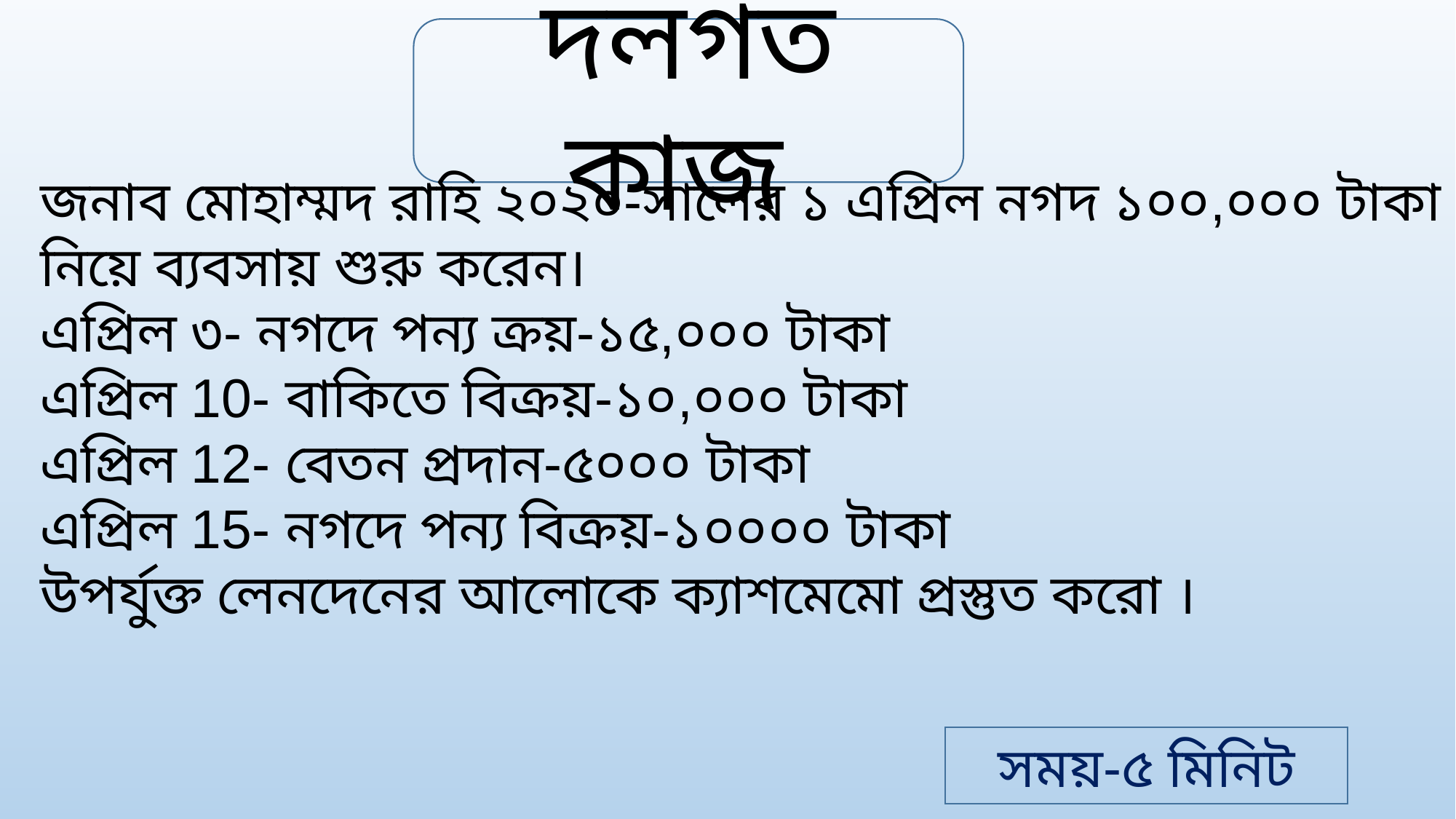

দলগত কাজ
জনাব মোহাম্মদ রাহি ২০২০-সালের ১ এপ্রিল নগদ ১০০,০০০ টাকা নিয়ে ব্যবসায় শুরু করেন।
এপ্রিল ৩- নগদে পন্য ক্রয়-১৫,০০০ টাকা
এপ্রিল 10- বাকিতে বিক্রয়-১০,০০০ টাকা
এপ্রিল 12- বেতন প্রদান-৫০০০ টাকা
এপ্রিল 15- নগদে পন্য বিক্রয়-১০০০০ টাকা
উপর্যুক্ত লেনদেনের আলোকে ক্যাশমেমো প্রস্তুত করো ।

সময়-৫ মিনিট